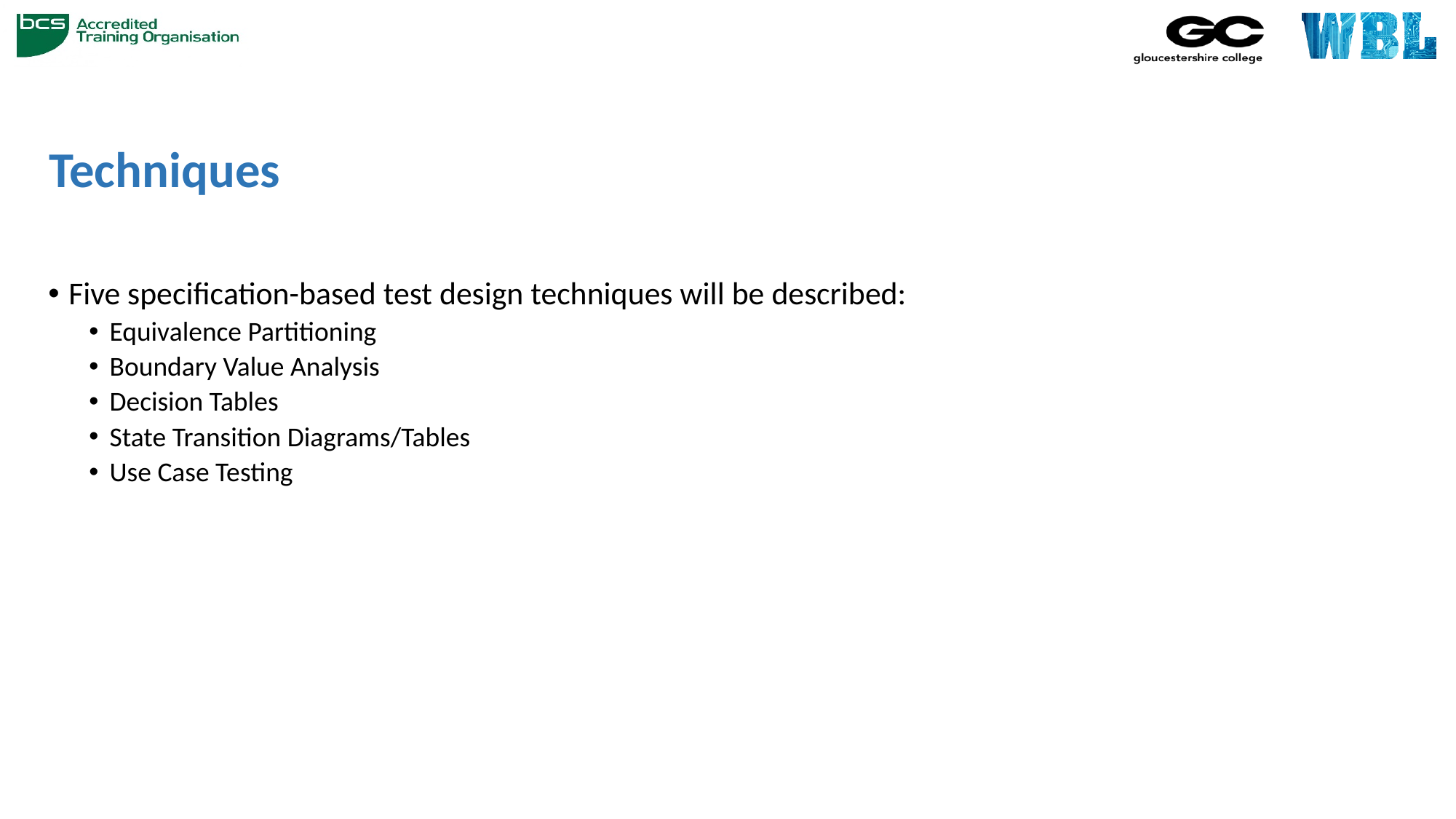

# Techniques
Five specification-based test design techniques will be described:
Equivalence Partitioning
Boundary Value Analysis
Decision Tables
State Transition Diagrams/Tables
Use Case Testing